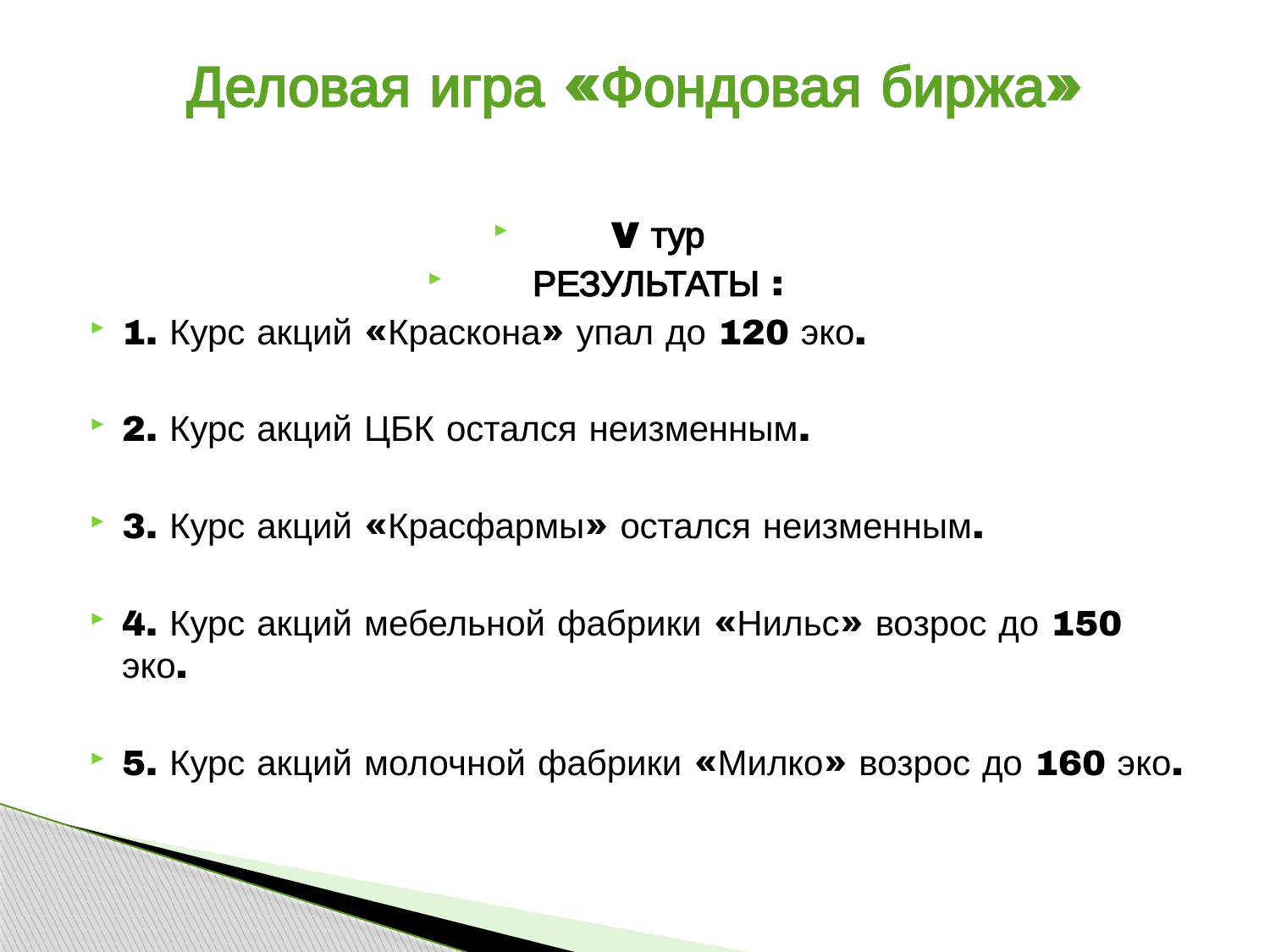

# Деловая игра «Фондовая биржа»
V тур
РЕЗУЛЬТАТЫ :
1. Курс акций «Краскона» упал до 120 эко.

2. Курс акций ЦБК остался неизменным.

3. Курс акций «Красфармы» остался неизменным.

4. Курс акций мебельной фабрики «Нильс» возрос до 150 эко.

5. Курс акций молочной фабрики «Милко» возрос до 160 эко.